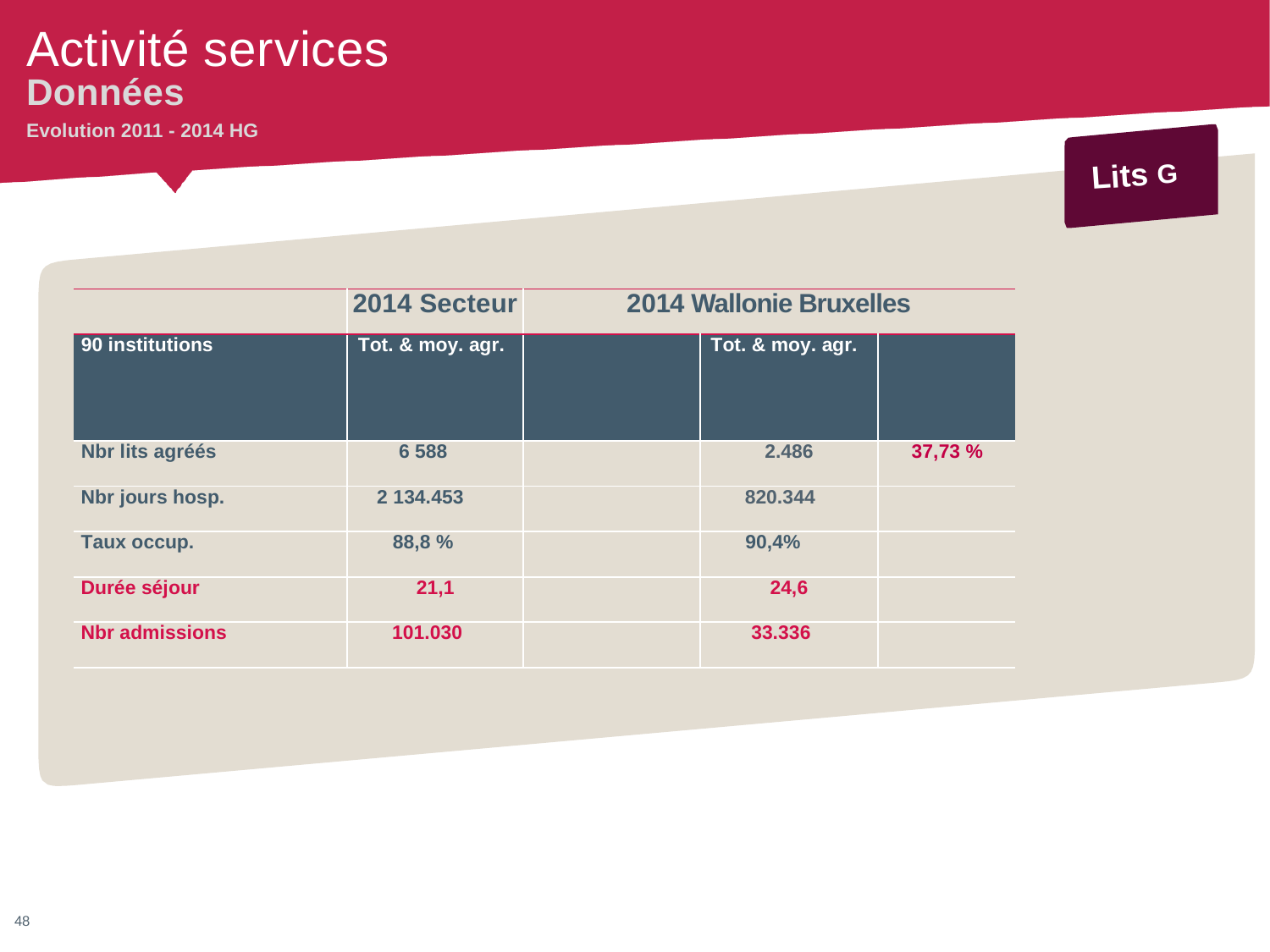

# Activité services
Données
Evolution 2011 - 2014 HG

Lits G
|  | 2014 Secteur | 2014 Wallonie Bruxelles |  |  |
| --- | --- | --- | --- | --- |
| 90 institutions | Tot. & moy. agr. |  | Tot. & moy. agr. |  |
| Nbr lits agréés | 6 588 |  | 2.486 | 37,73 % |
| Nbr jours hosp. | 2 134.453 |  | 820.344 |  |
| Taux occup. | 88,8 % |  | 90,4% |  |
| Durée séjour | 21,1 |  | 24,6 |  |
| Nbr admissions | 101.030 |  | 33.336 |  |